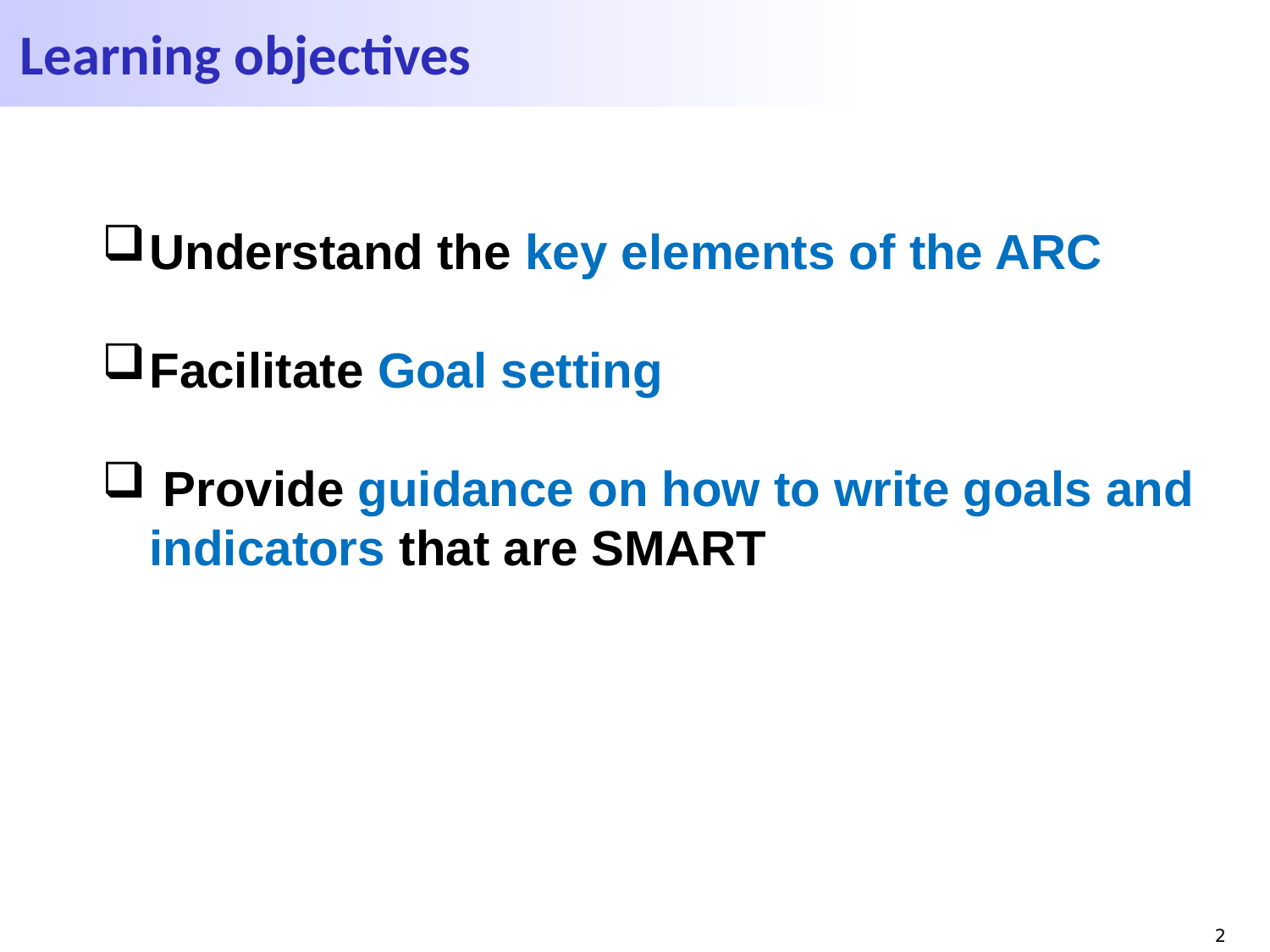

Learning objectives

Understand the key elements of the ARC

Facilitate Goal setting

 Provide guidance on how to write goals and indicators that are SMART